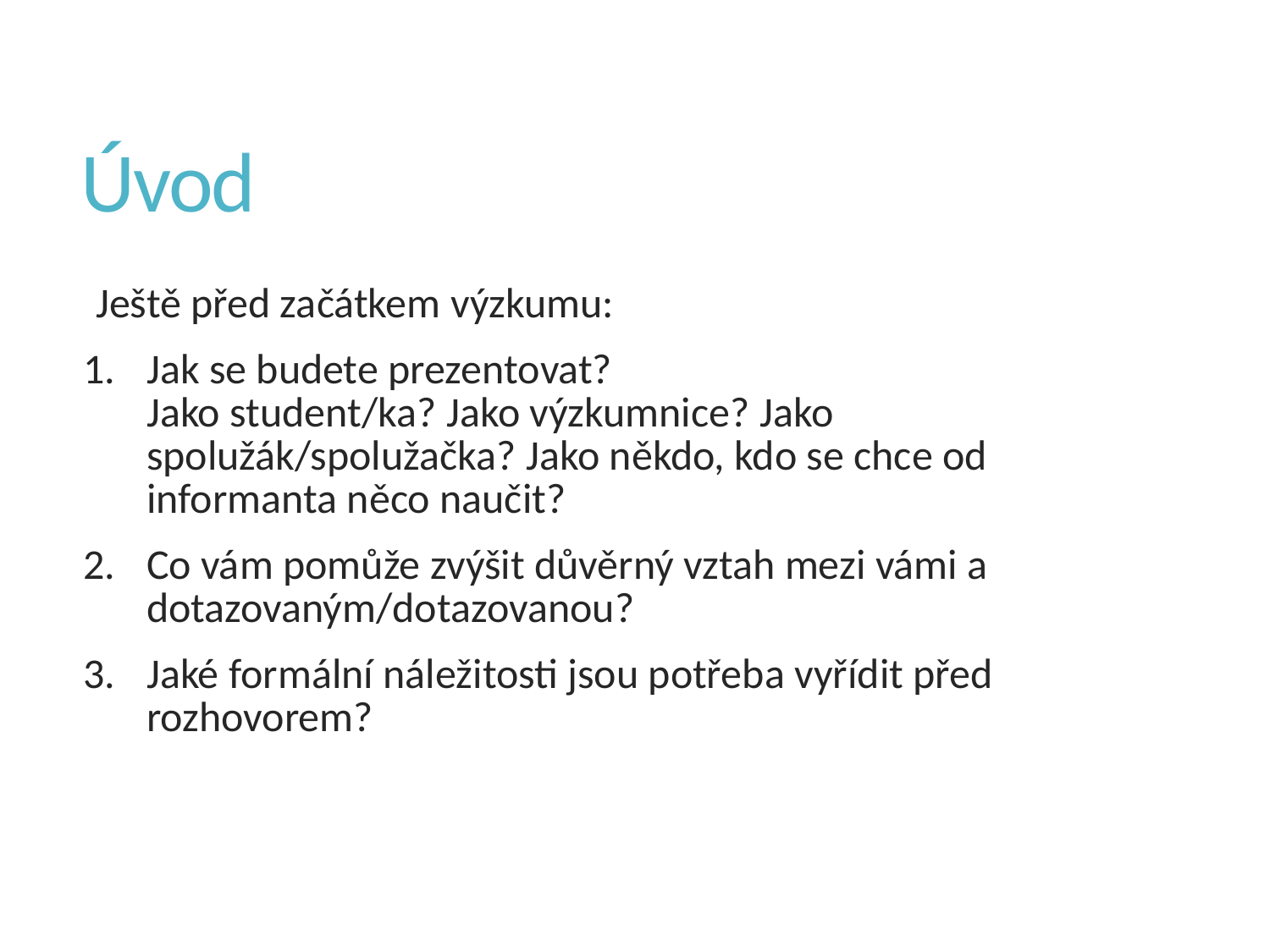

# Úvod
Ještě před začátkem výzkumu:
Jak se budete prezentovat?
Jako student/ka? Jako výzkumnice? Jako spolužák/spolužačka? Jako někdo, kdo se chce od informanta něco naučit?
Co vám pomůže zvýšit důvěrný vztah mezi vámi a dotazovaným/dotazovanou?
Jaké formální náležitosti jsou potřeba vyřídit před rozhovorem?